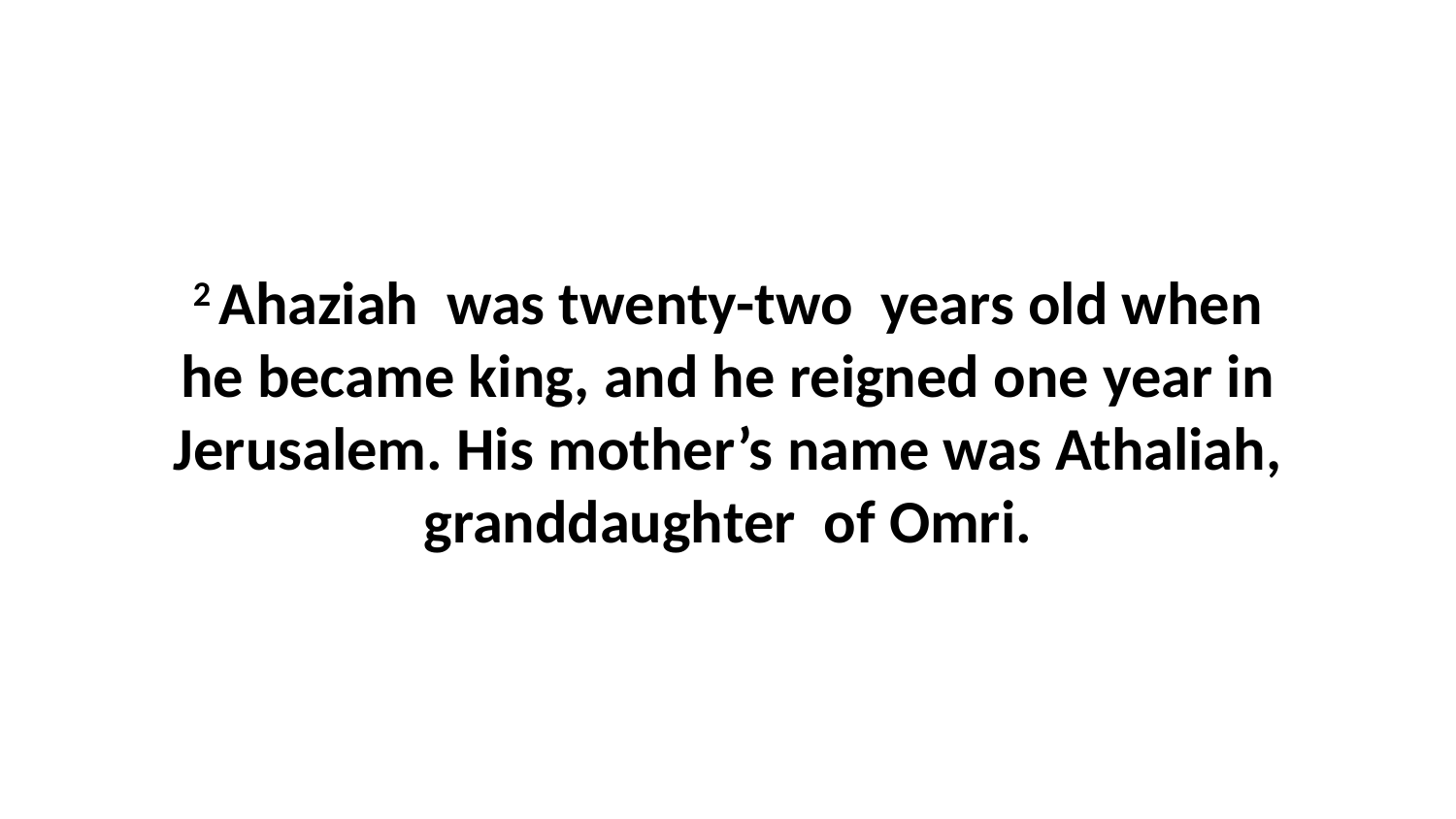

2 Ahaziah  was twenty-two  years old when he became king, and he reigned one year in Jerusalem. His mother’s name was Athaliah, granddaughter  of Omri.